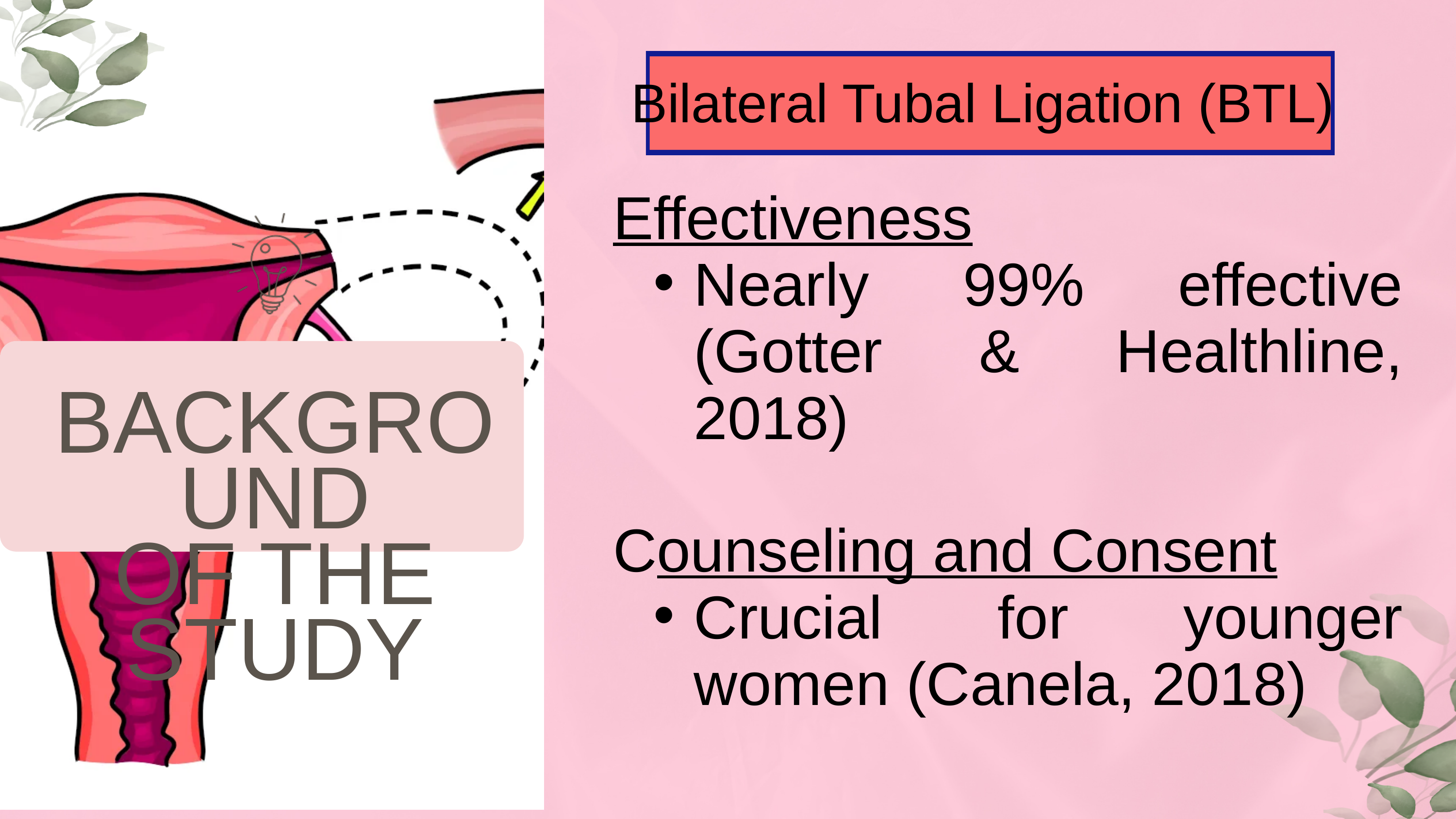

Bilateral Tubal Ligation (BTL)
Effectiveness
Nearly 99% effective (Gotter & Healthline, 2018)

Counseling and Consent
Crucial for younger women (Canela, 2018)

BACKGROUND
OF THE STUDY